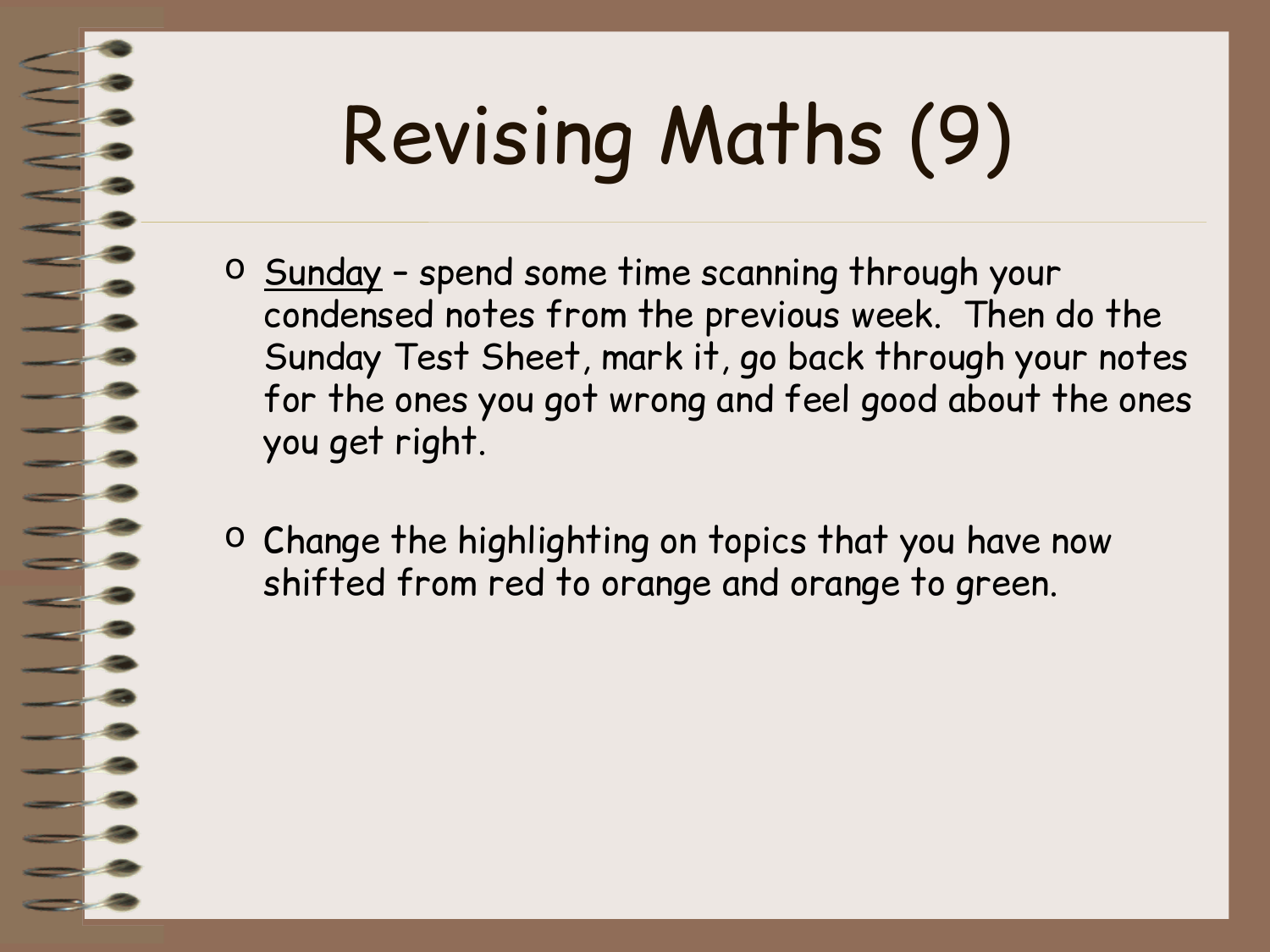

# Revising Maths (9)
Sunday – spend some time scanning through your condensed notes from the previous week.  Then do the Sunday Test Sheet, mark it, go back through your notes for the ones you got wrong and feel good about the ones you get right.

Change the highlighting on topics that you have now shifted from red to orange and orange to green.